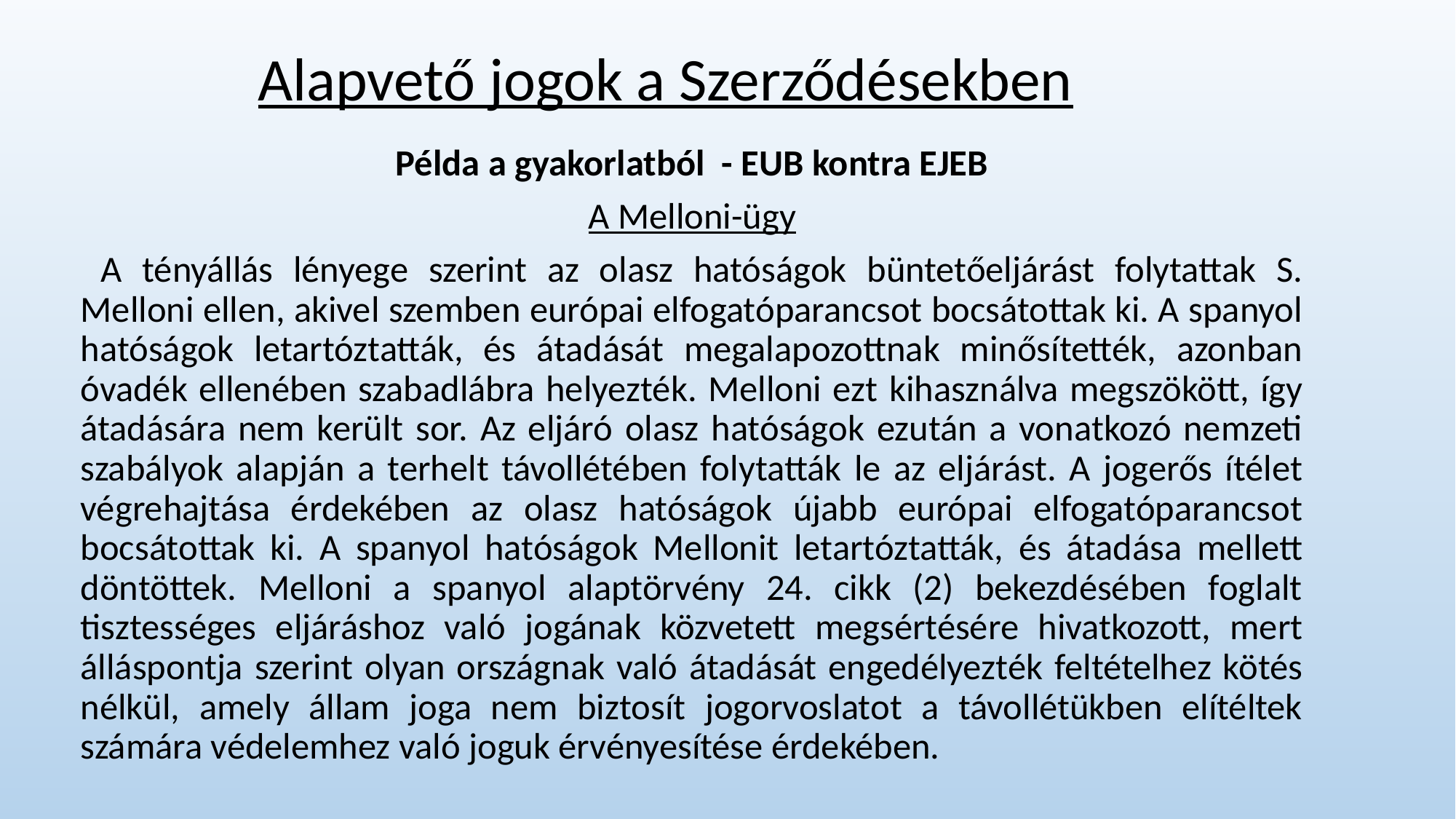

# Alapvető jogok a Szerződésekben
Példa a gyakorlatból  - EUB kontra EJEB
A Melloni-ügy
 A tényállás lényege szerint az olasz hatóságok büntetőeljárást folytattak S. Melloni ellen, akivel szemben európai elfogatóparancsot bocsátottak ki. A spanyol hatóságok letartóztatták, és átadását megalapozottnak minősítették, azonban óvadék ellenében szabadlábra helyezték. Melloni ezt kihasználva megszökött, így átadására nem került sor. Az eljáró olasz hatóságok ezután a vonatkozó nemzeti szabályok alapján a terhelt távollétében folytatták le az eljárást. A jogerős ítélet végrehajtása érdekében az olasz hatóságok újabb európai elfogatóparancsot bocsátottak ki. A spanyol hatóságok Mellonit letartóztatták, és átadása mellett döntöttek. Melloni a spanyol alaptörvény 24. cikk (2) bekezdésében foglalt tisztességes eljáráshoz való jogának közvetett megsértésére hivatkozott, mert álláspontja szerint olyan országnak való átadását engedélyezték feltételhez kötés nélkül, amely állam joga nem biztosít jogorvoslatot a távollétükben elítéltek számára védelemhez való joguk érvényesítése érdekében.